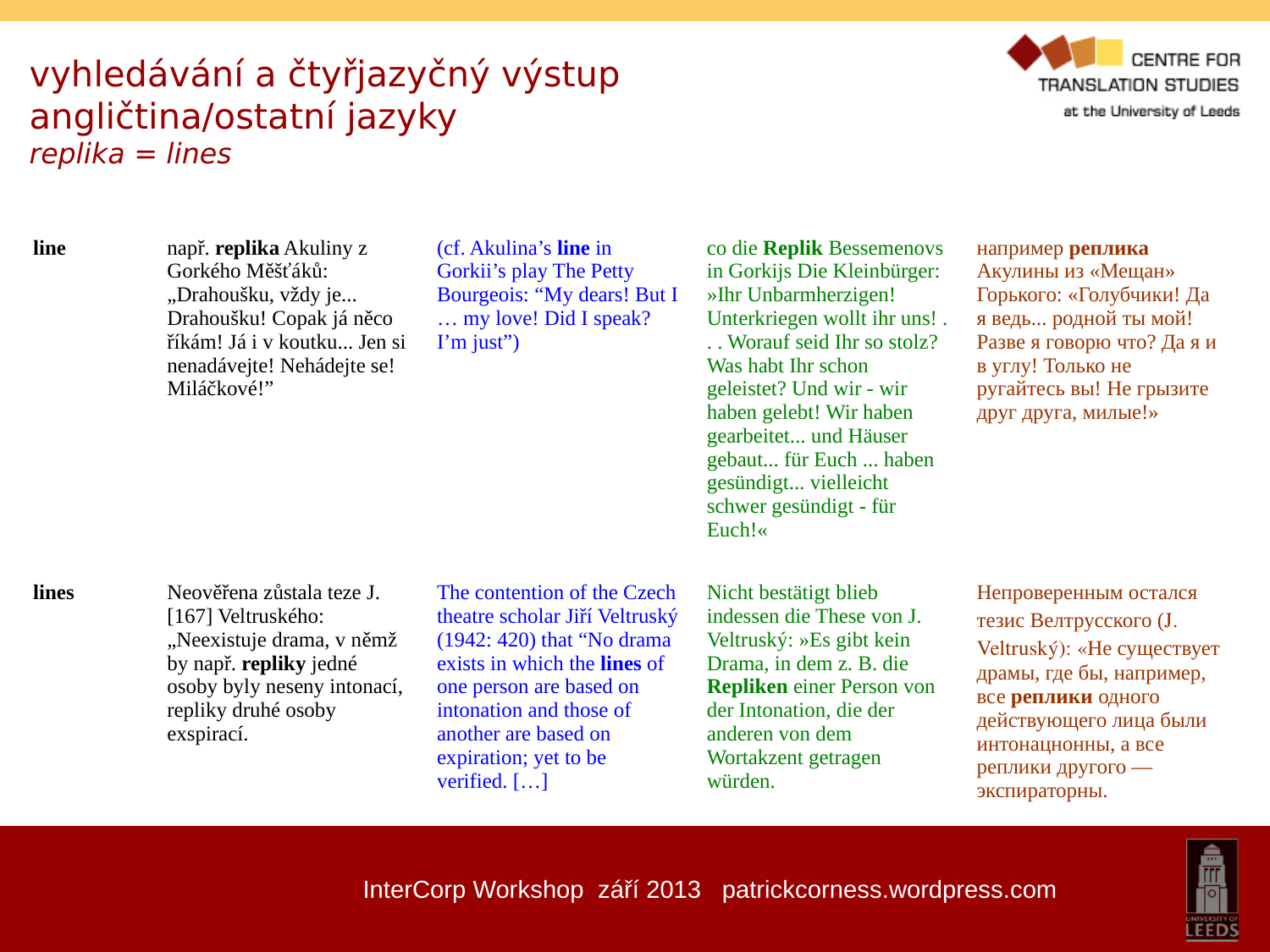

vyhledávání a čtyřjazyčný výstup
angličtina/ostatní jazyky
replika = lines
| line | např. replika Akuliny z Gorkého Měšťáků: „Drahoušku, vždy je... Drahoušku! Copak já něco říkám! Já i v koutku... Jen si nenadávejte! Nehádejte se! Miláčkové!” | (cf. Akulina’s line in Gorkii’s play The Petty Bourgeois: “My dears! But I … my love! Did I speak? I’m just”) | сo die Replik Bessemenovs in Gorkijs Die Kleinbürger: »Ihr Unbarmherzigen! Unterkriegen wollt ihr uns! . . . Worauf seid Ihr so stolz? Was habt Ihr schon geleistet? Und wir - wir haben gelebt! Wir haben gearbeitet... und Häuser gebaut... für Euch ... haben gesündigt... vielleicht schwer gesündigt - für Euch!« | например реплика Акулины из «Мещан» Горького: «Голубчики! Да я ведь... родной ты мой! Разве я говорю что? Да я и в углу! Только не ругайтесь вы! Не грызите друг друга, милые!» |
| --- | --- | --- | --- | --- |
| lines | Neověřena zůstala teze J. [167] Veltruského: „Neexistuje drama, v němž by např. repliky jedné osoby byly neseny intonací, repliky druhé osoby exspirací. | The contention of the Czech theatre scholar Jiří Veltruský (1942: 420) that “No drama exists in which the lines of one person are based on intonation and those of another are based on expiration; yet to be verified. […] | Nicht bestätigt blieb indessen die These von J. Veltruský: »Es gibt kein Drama, in dem z. B. die Repliken einer Person von der Intonation, die der anderen von dem Wortakzent getragen würden. | Непроверенным остался тезис Велтрусского (J. Veltruský): «Не существует драмы, где бы, например, все реплики одного действующего лица были интонацнонны, а все реплики другого — экспираторны. |
InterCorp Workshop  září 2013   patrickcorness.wordpress.com